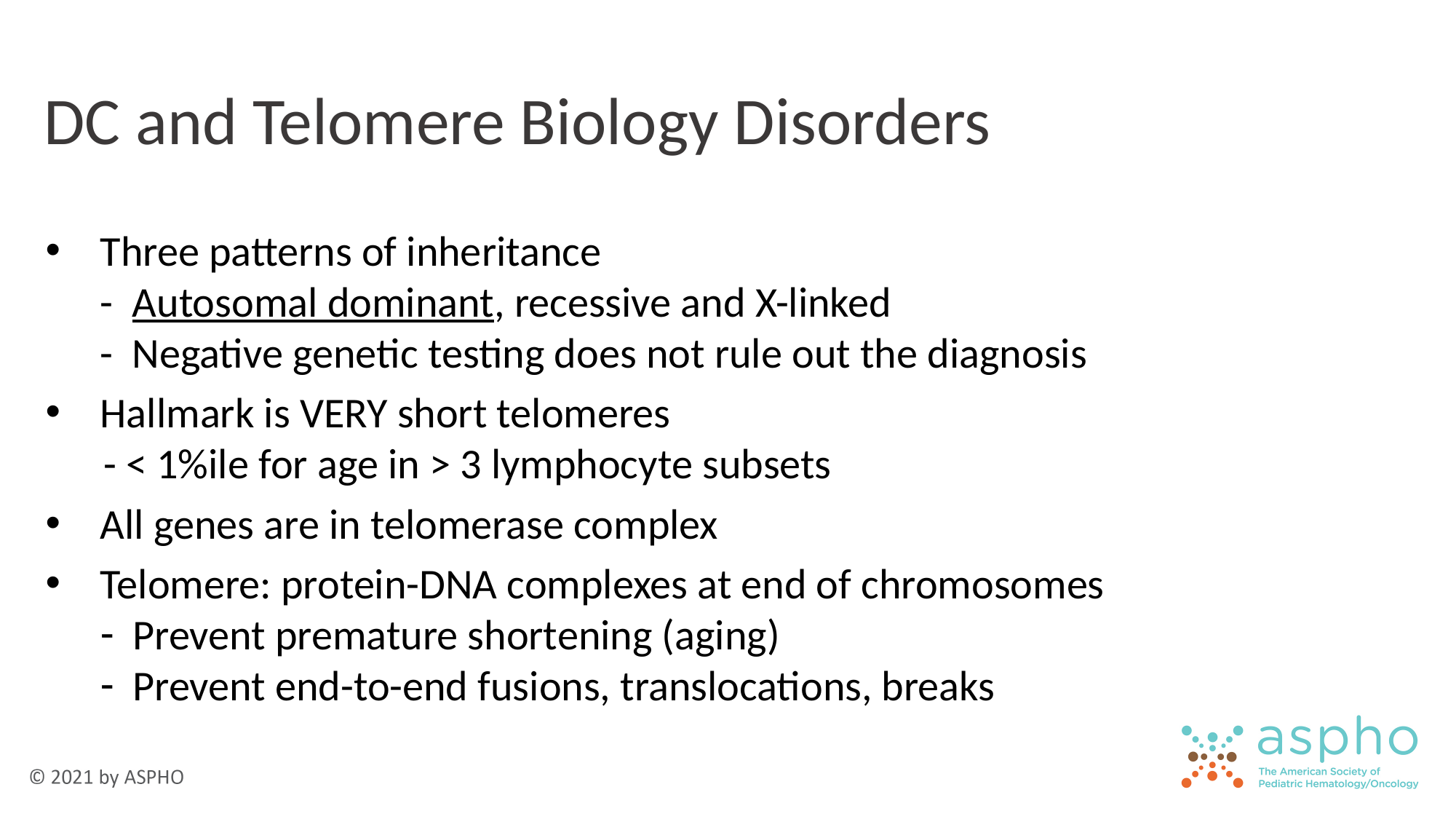

# DC and Telomere Biology Disorders
Three patterns of inheritance
-  Autosomal dominant, recessive and X-linked
-  Negative genetic testing does not rule out the diagnosis
Hallmark is VERY short telomeres
      - < 1%ile for age in > 3 lymphocyte subsets
All genes are in telomerase complex
Telomere: protein-DNA complexes at end of chromosomes
Prevent premature shortening (aging)
Prevent end-to-end fusions, translocations, breaks